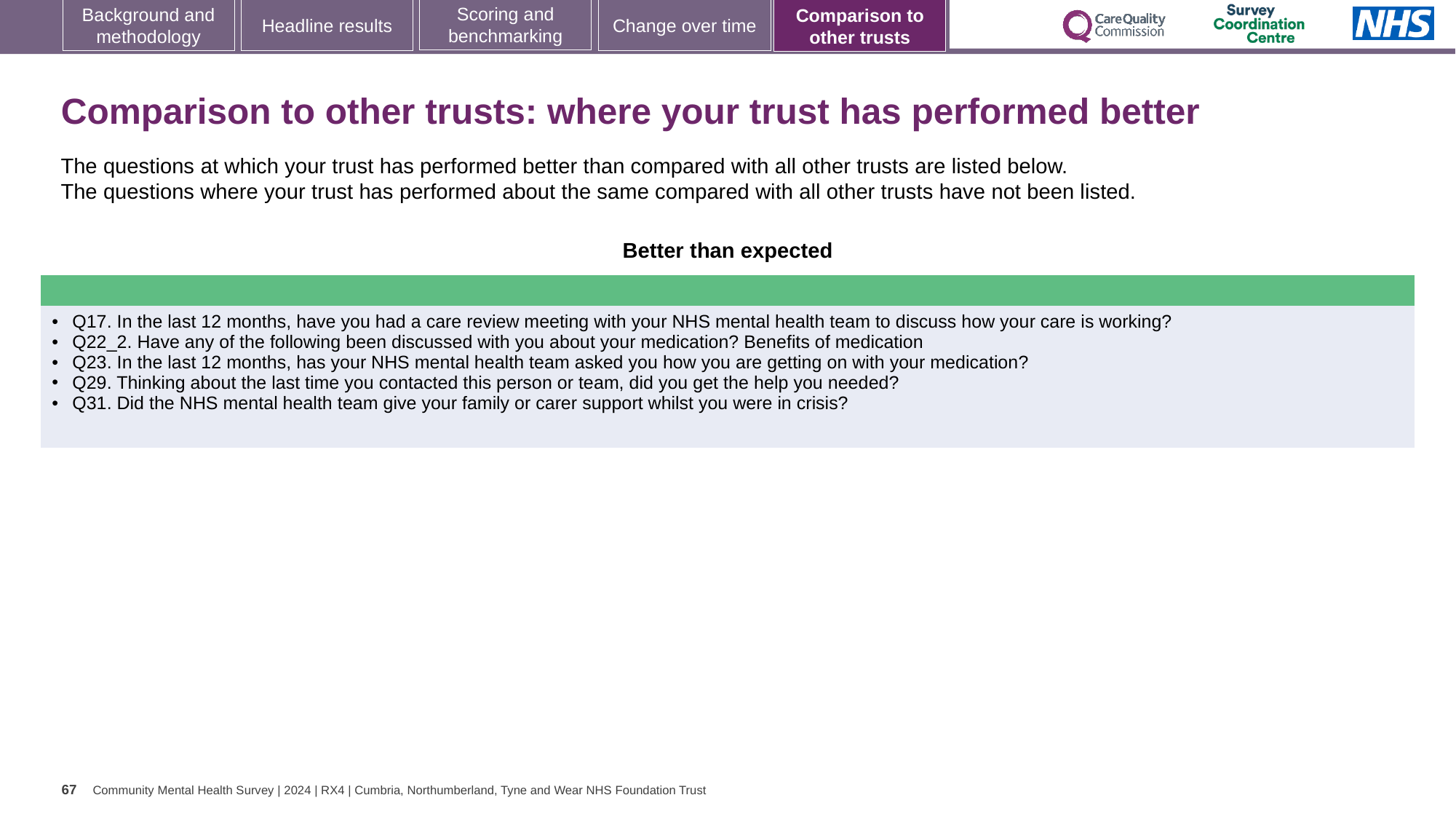

# Comparison to other trusts: where your trust has performed better
The questions at which your trust has performed better than compared with all other trusts are listed below.
The questions where your trust has performed about the same compared with all other trusts have not been listed.
| Better than expected |
| --- |
|  |
| Q17. In the last 12 months, have you had a care review meeting with your NHS mental health team to discuss how your care is working? Q22\_2. Have any of the following been discussed with you about your medication? Benefits of medication Q23. In the last 12 months, has your NHS mental health team asked you how you are getting on with your medication? Q29. Thinking about the last time you contacted this person or team, did you get the help you needed? Q31. Did the NHS mental health team give your family or carer support whilst you were in crisis? |
67